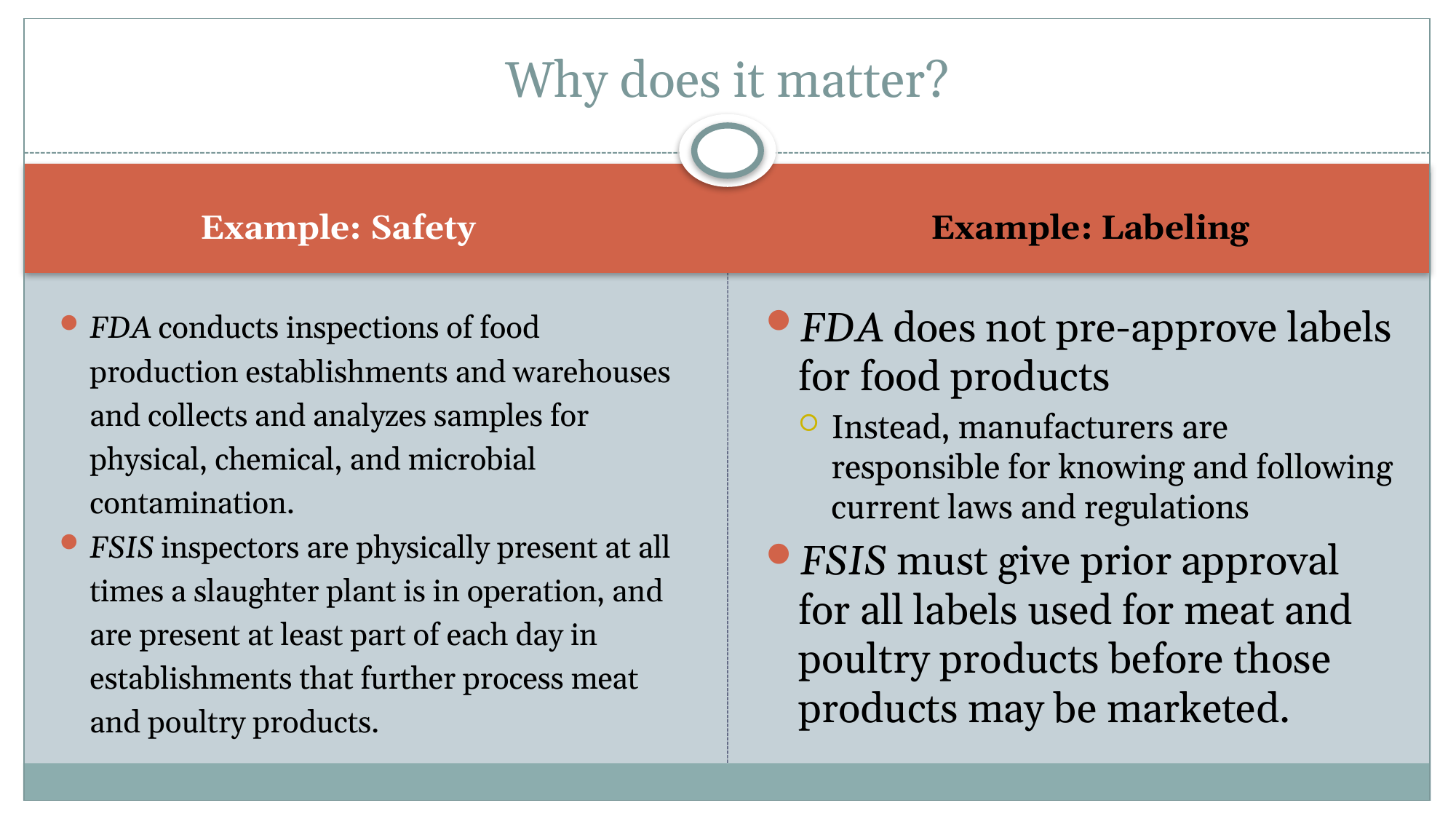

# Why does it matter?
Example: Labeling
Example: Safety
FDA conducts inspections of food production establishments and warehouses and collects and analyzes samples for physical, chemical, and microbial contamination.
FSIS inspectors are physically present at all times a slaughter plant is in operation, and are present at least part of each day in establishments that further process meat and poultry products.

FDA does not pre-approve labels for food products
Instead, manufacturers are responsible for knowing and following current laws and regulations
FSIS must give prior approval for all labels used for meat and poultry products before those products may be marketed.